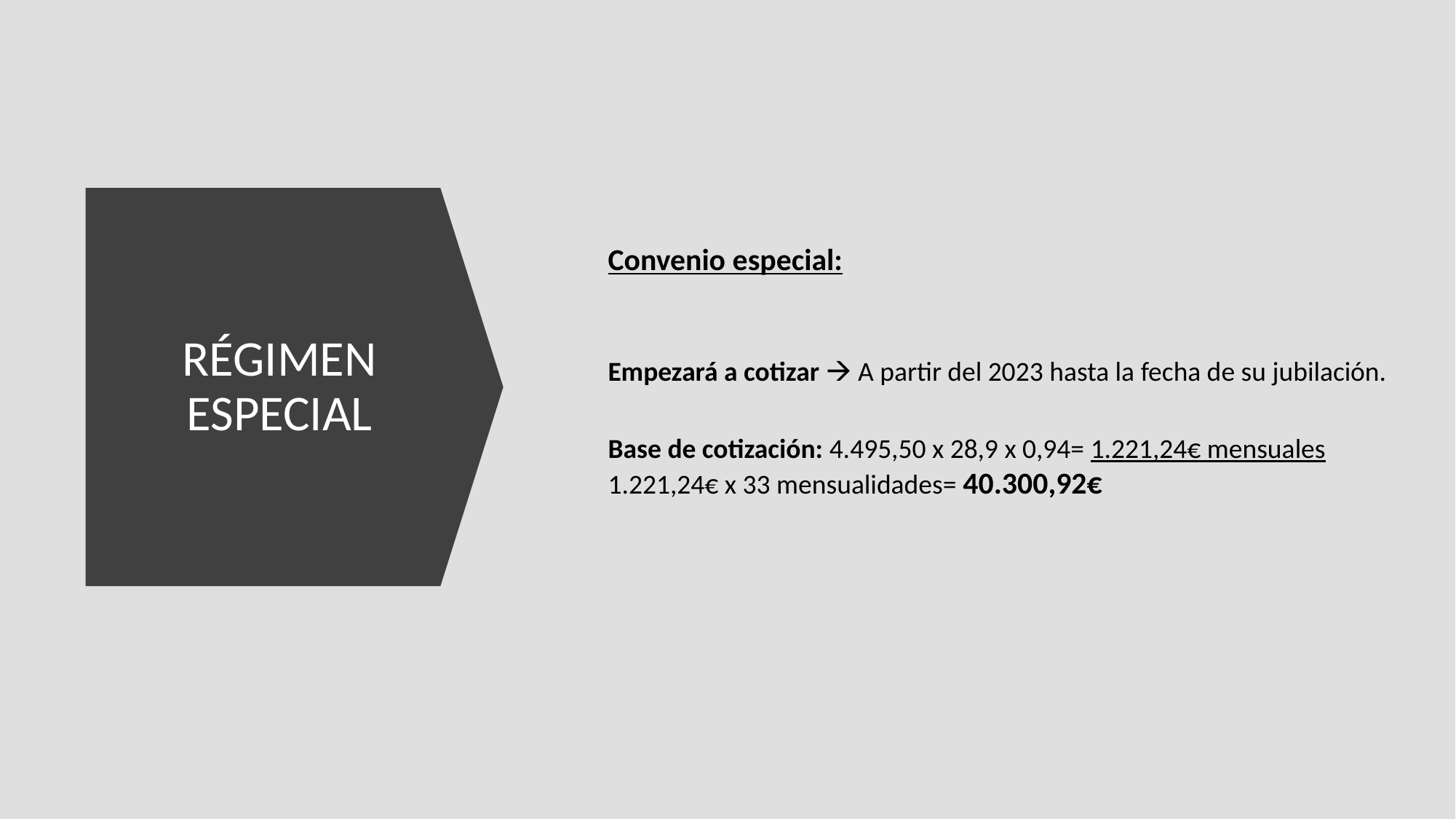

# RÉGIMEN ESPECIAL
Convenio especial:
Empezará a cotizar 🡪 A partir del 2023 hasta la fecha de su jubilación.

Base de cotización: 4.495,50 x 28,9 x 0,94= 1.221,24€ mensuales
1.221,24€ x 33 mensualidades= 40.300,92€